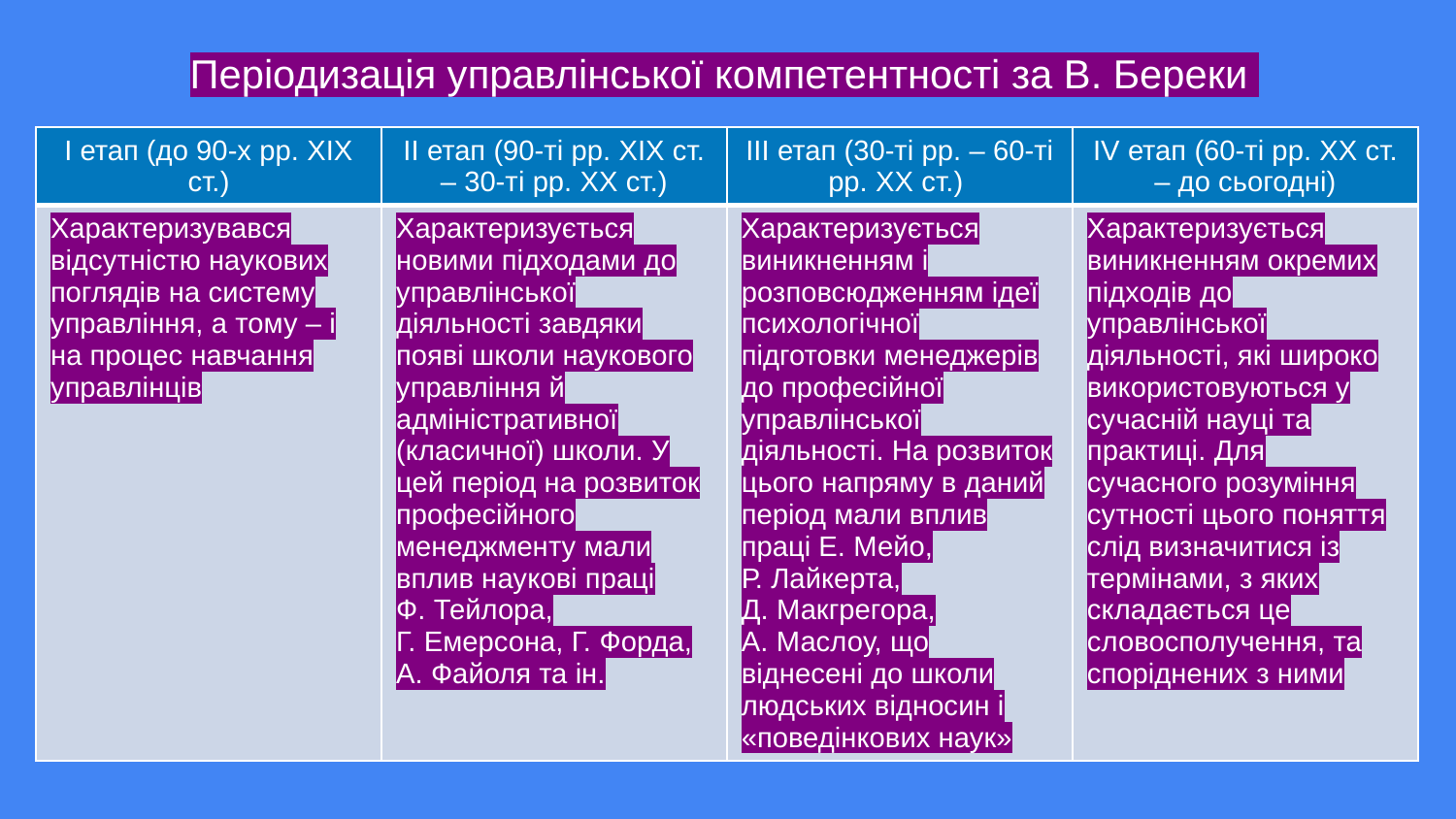

# Періодизація управлінської компетентності за В. Береки
| I етап (до 90-х рр. XIX ст.) | II етап (90-ті рр. XIX ст. – 30-ті рр. XX ст.) | III етап (30-ті рр. – 60-ті рр. XX ст.) | IV етап (60-ті рр. XX ст. – до сьогодні) |
| --- | --- | --- | --- |
| Характеризувався відсутністю наукових поглядів на систему управління, а тому – і на процес навчання управлінців | Характеризується новими підходами до управлінської діяльності завдяки появі школи наукового управління й адміністративної (класичної) школи. У цей період на розвиток професійного менеджменту мали вплив наукові праці Ф. Тейлора, Г. Емерсона, Г. Форда, А. Файоля та ін. | Характеризується виникненням і розповсюдженням ідеї психологічної підготовки менеджерів до професійної управлінської діяльності. На розвиток цього напряму в даний період мали вплив праці Е. Мейо, Р. Лайкерта, Д. Макгрегора, А. Маслоу, що віднесені до школи людських відносин і «поведінкових наук» | Характеризується виникненням окремих підходів до управлінської діяльності, які широко використовуються у сучасній науці та практиці. Для сучасного розуміння сутності цього поняття слід визначитися із термінами, з яких складається це словосполучення, та споріднених з ними |